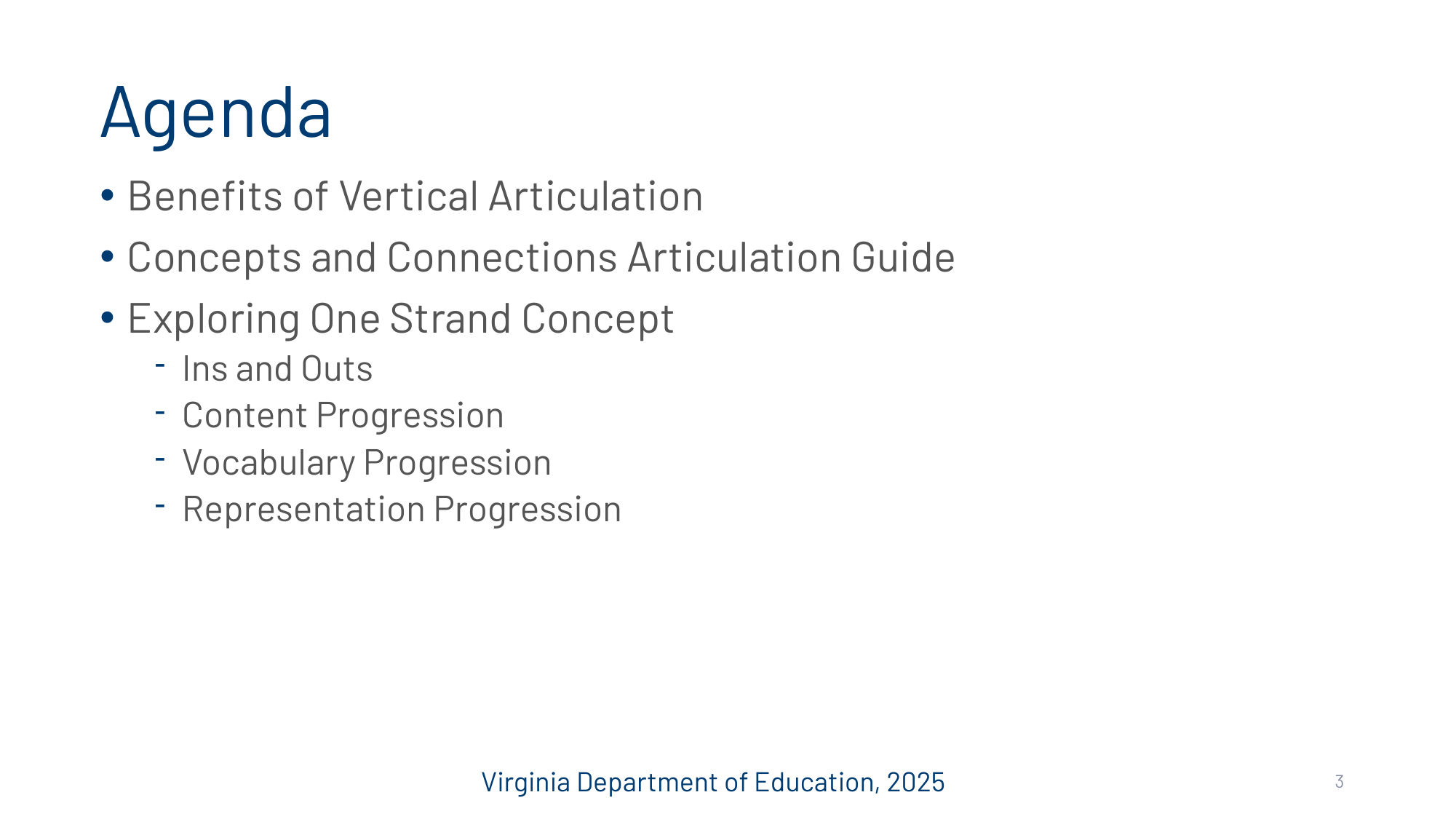

# Agenda
Benefits of Vertical Articulation
Concepts and Connections Articulation Guide
Exploring One Strand Concept
Ins and Outs
Content Progression
Vocabulary Progression
Representation Progression

Virginia Department of Education, 2025
3